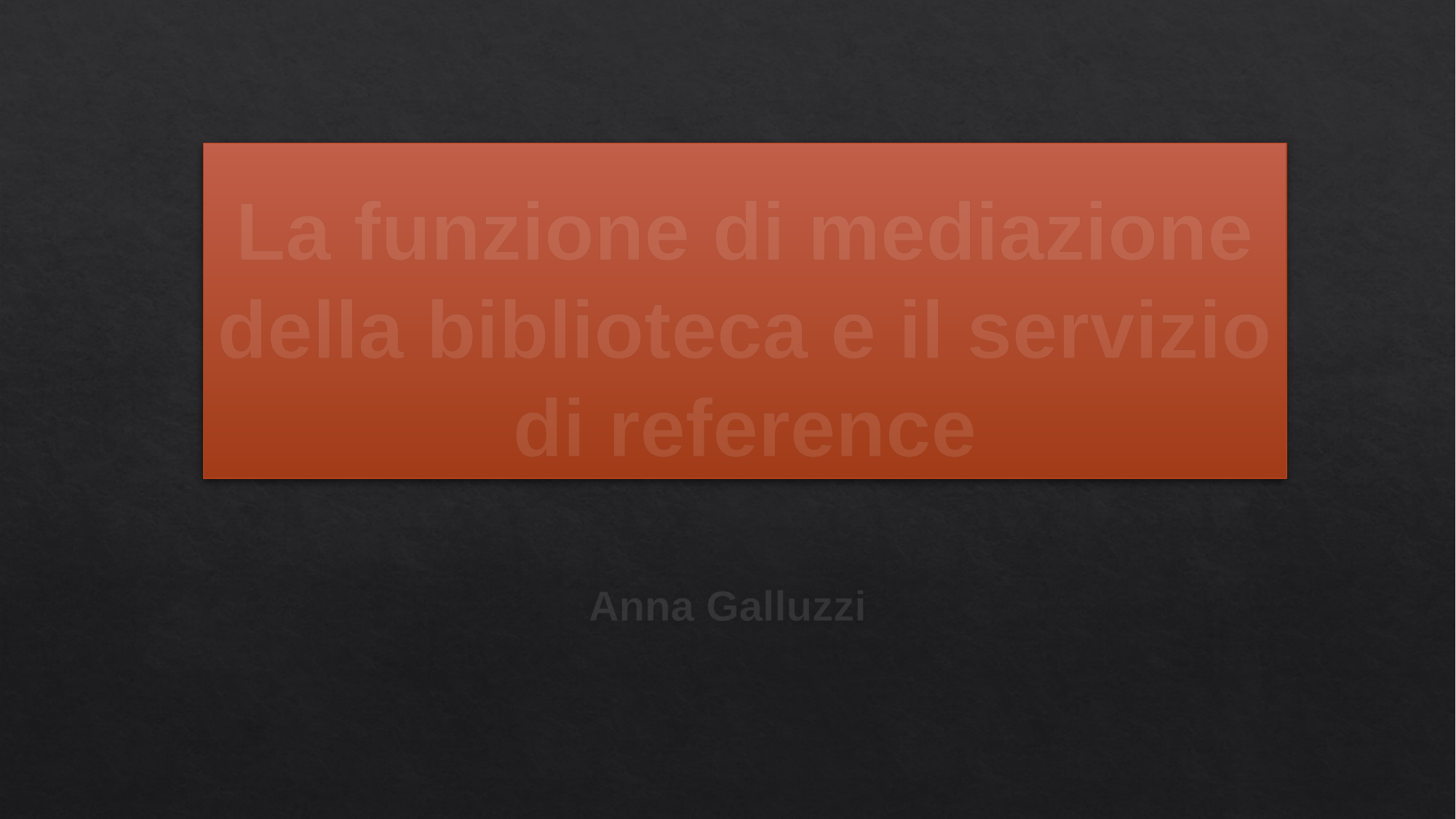

# La funzione di mediazione della biblioteca e il servizio di reference
Anna Galluzzi